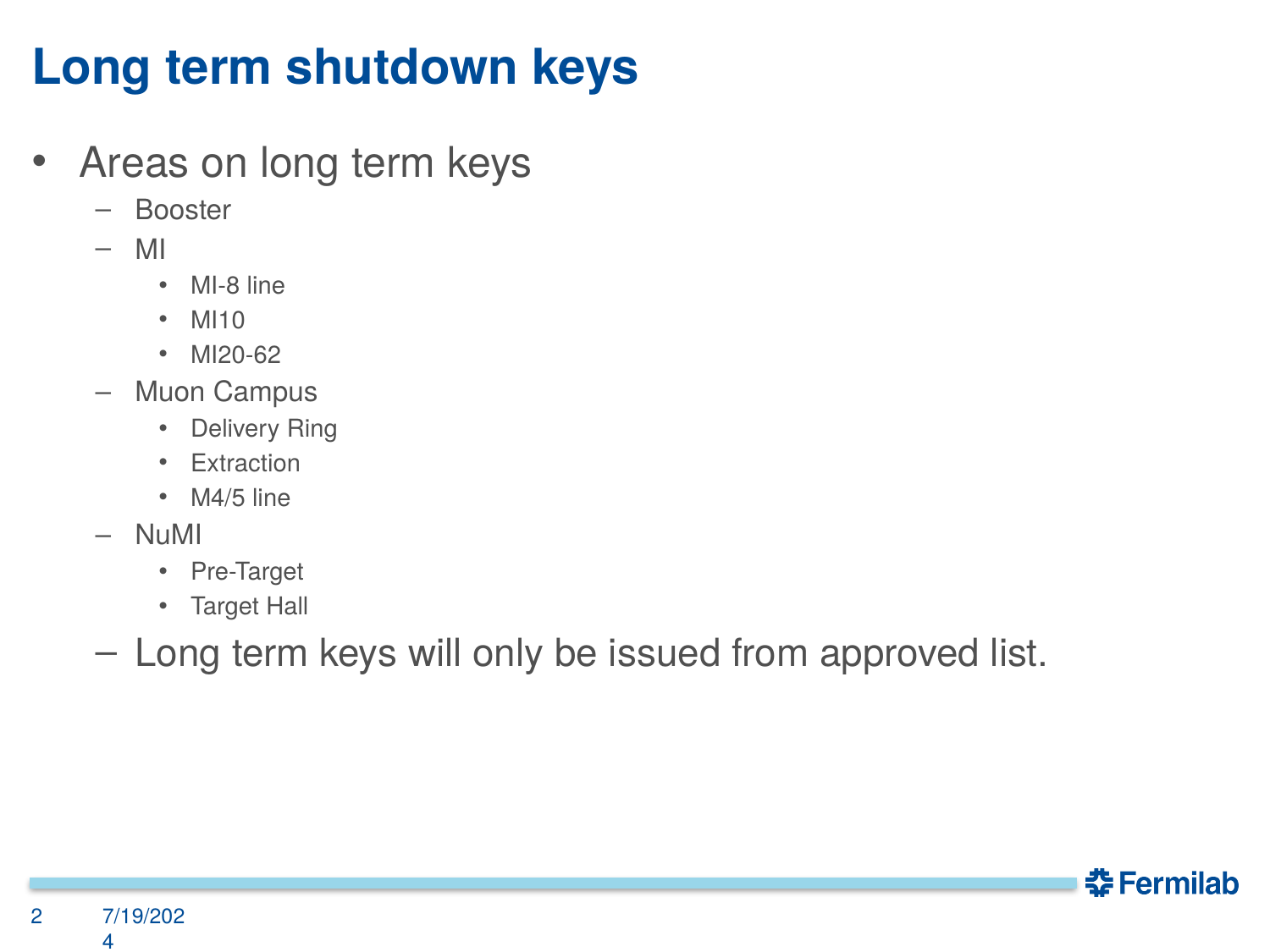

# Long term shutdown keys
Areas on long term keys
Booster
MI
MI-8 line
MI10
MI20-62
Muon Campus
Delivery Ring
Extraction
M4/5 line
NuMI
Pre-Target
Target Hall
Long term keys will only be issued from approved list.

2
7/19/2024